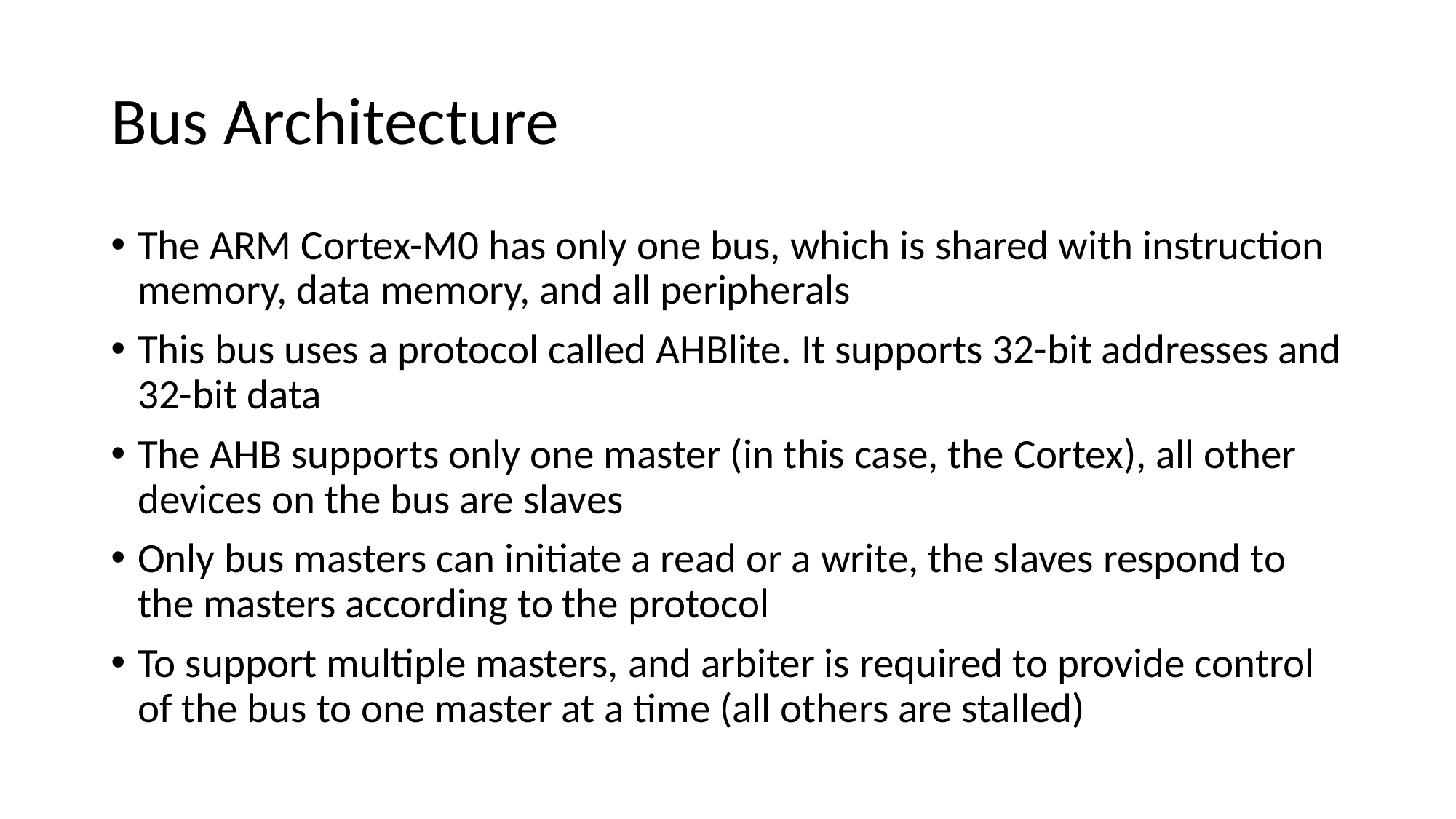

# Bus Architecture
The ARM Cortex-M0 has only one bus, which is shared with instruction memory, data memory, and all peripherals
This bus uses a protocol called AHBlite. It supports 32-bit addresses and 32-bit data
The AHB supports only one master (in this case, the Cortex), all other devices on the bus are slaves
Only bus masters can initiate a read or a write, the slaves respond to the masters according to the protocol
To support multiple masters, and arbiter is required to provide control of the bus to one master at a time (all others are stalled)